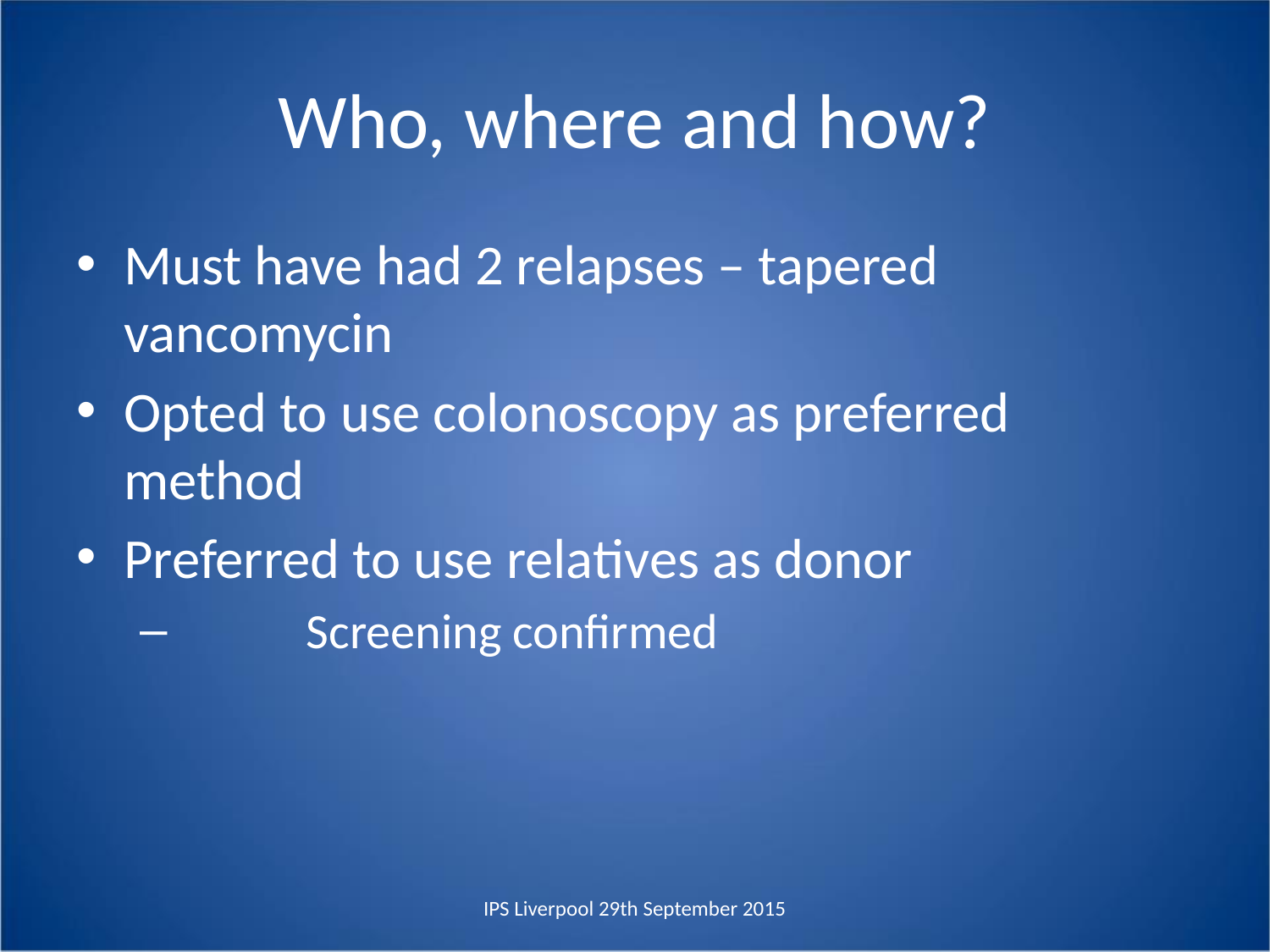

# Who, where and how?
Must have had 2 relapses – tapered vancomycin
Opted to use colonoscopy as preferred method
Preferred to use relatives as donor
	Screening confirmed
IPS Liverpool 29th September 2015